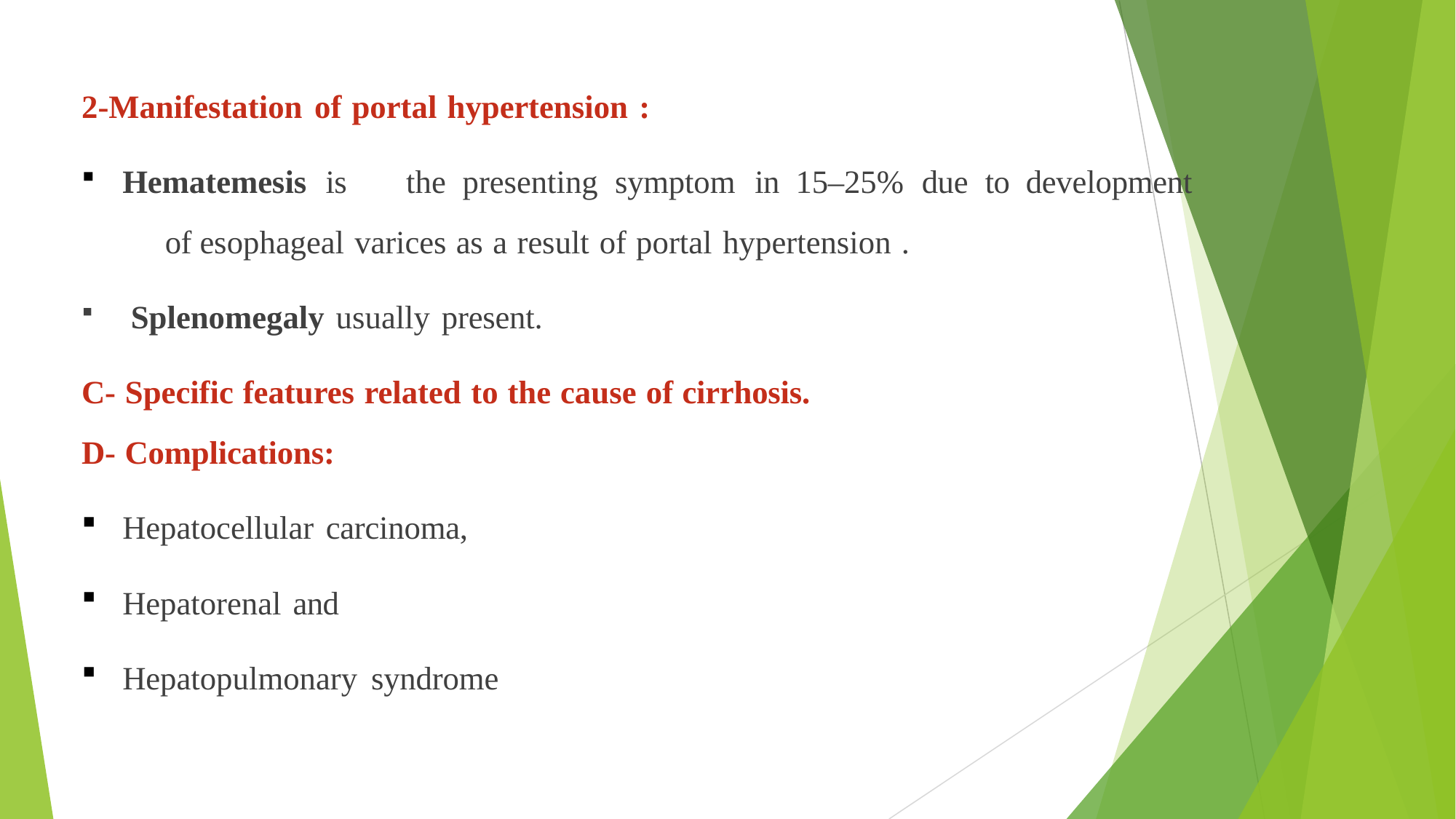

2-Manifestation of portal hypertension :
Hematemesis  is	the  presenting  symptom	in	15–25%	due	to	development	of esophageal varices as a result of portal hypertension .
Splenomegaly usually present.
C- Specific features related to the cause of cirrhosis.
D- Complications:
Hepatocellular carcinoma,
Hepatorenal and
Hepatopulmonary syndrome